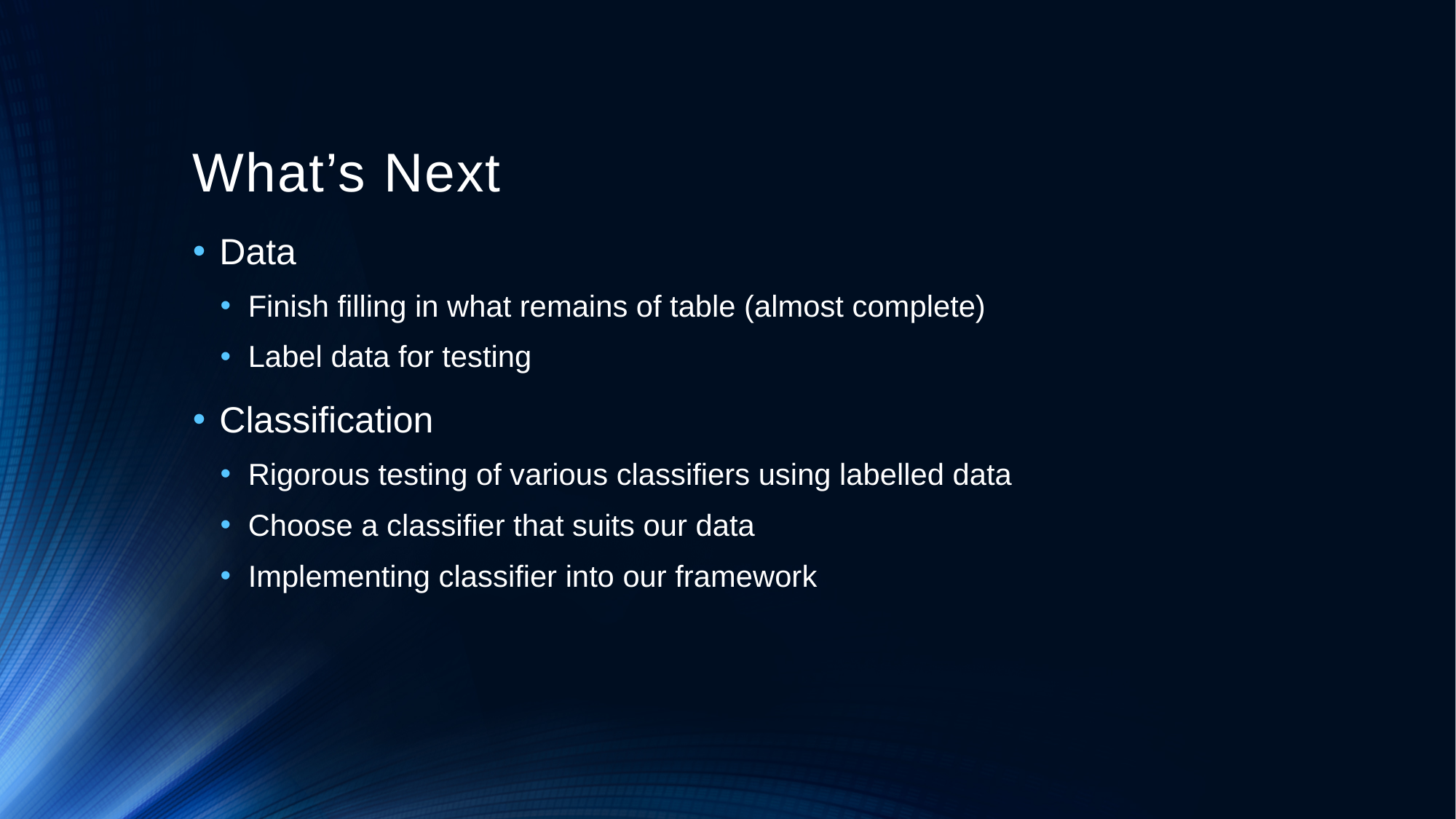

# What’s Next
Data
Finish filling in what remains of table (almost complete)
Label data for testing
Classification
Rigorous testing of various classifiers using labelled data
Choose a classifier that suits our data
Implementing classifier into our framework